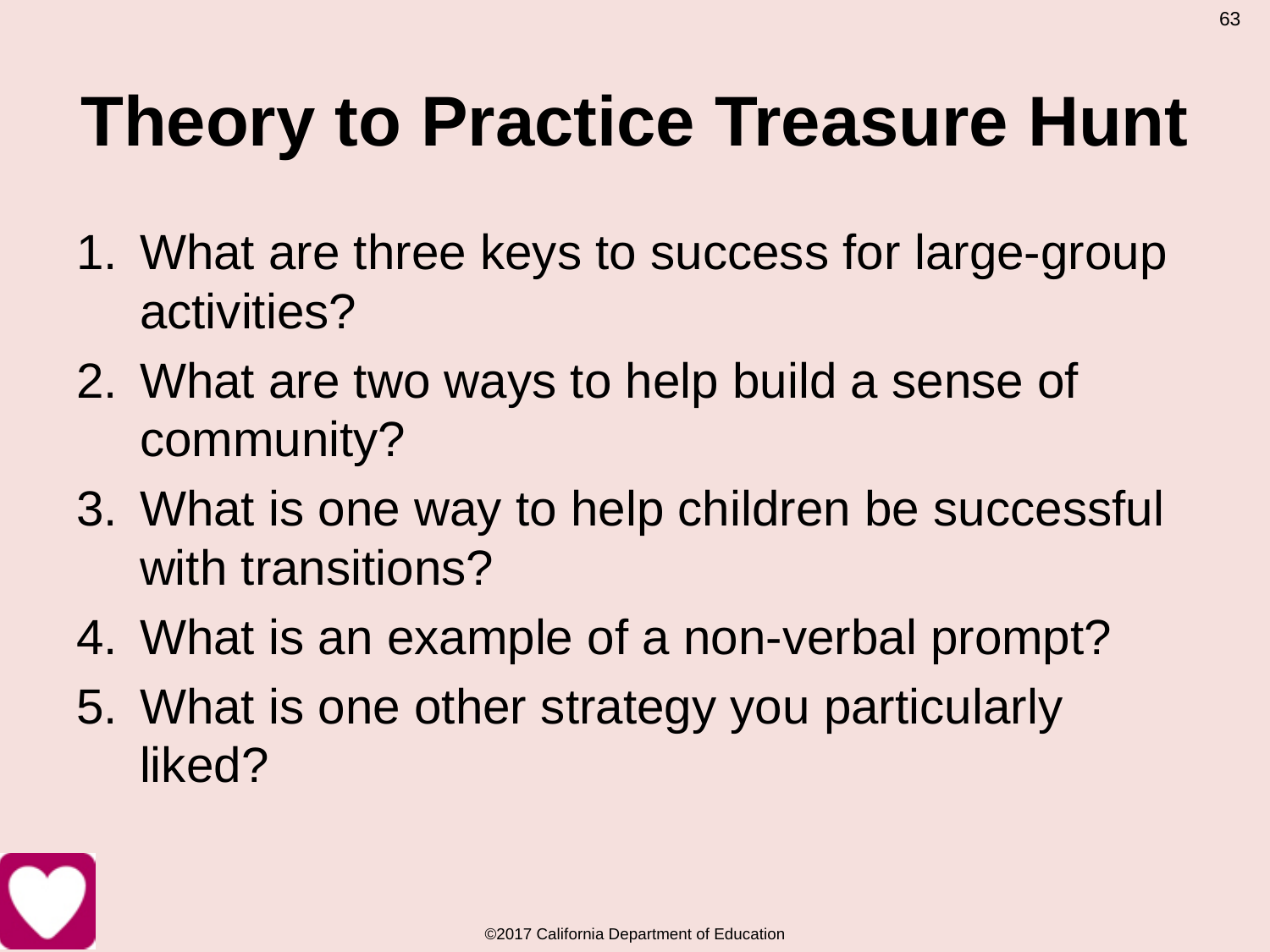

63
# Theory to Practice Treasure Hunt
What are three keys to success for large-group activities?
What are two ways to help build a sense of community?
What is one way to help children be successful with transitions?
What is an example of a non-verbal prompt?
What is one other strategy you particularly liked?